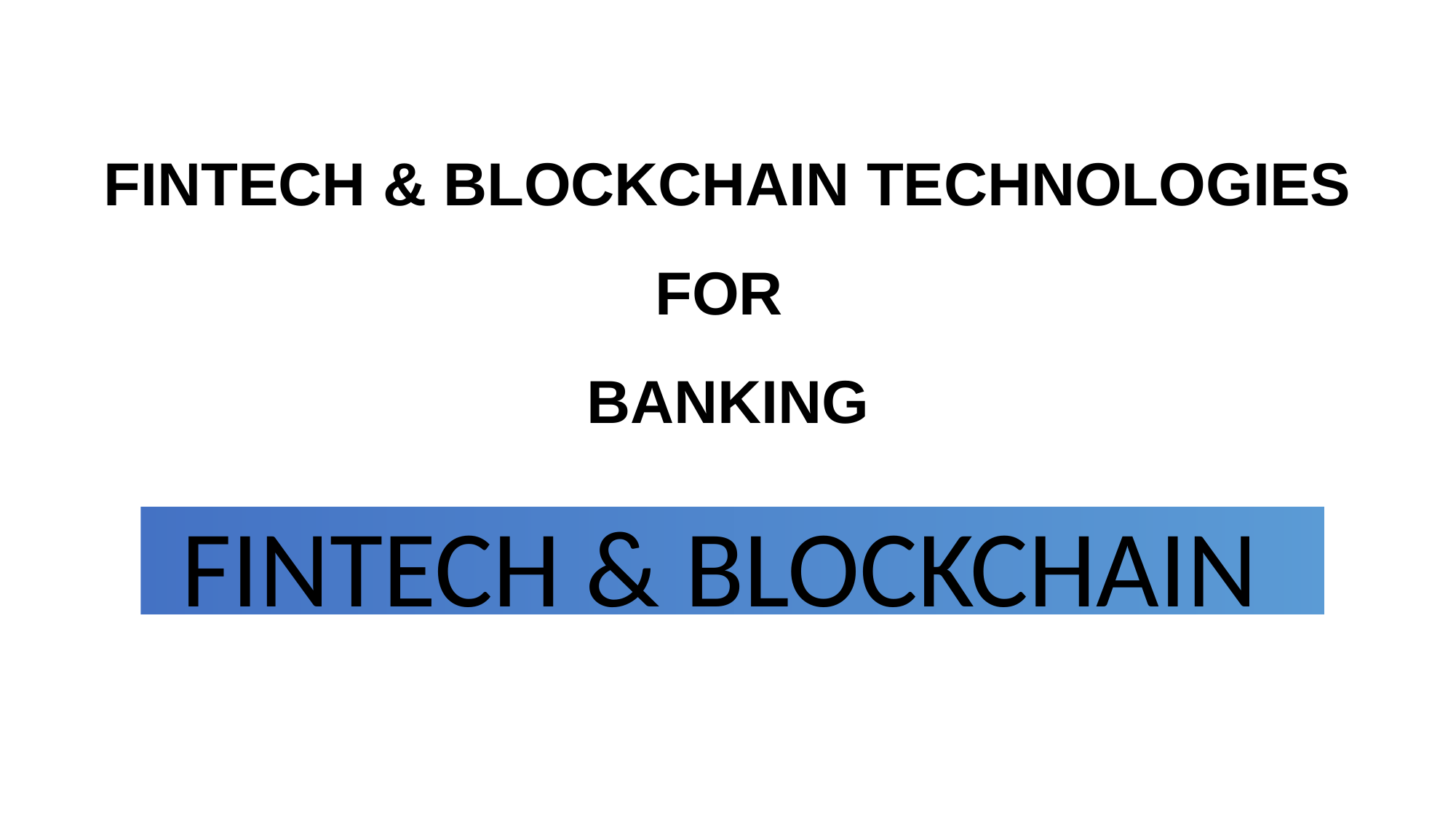

# FINTECH & BLOCKCHAIN TECHNOLOGIES FOR BANKING
FINTECH & BLOCKCHAIN